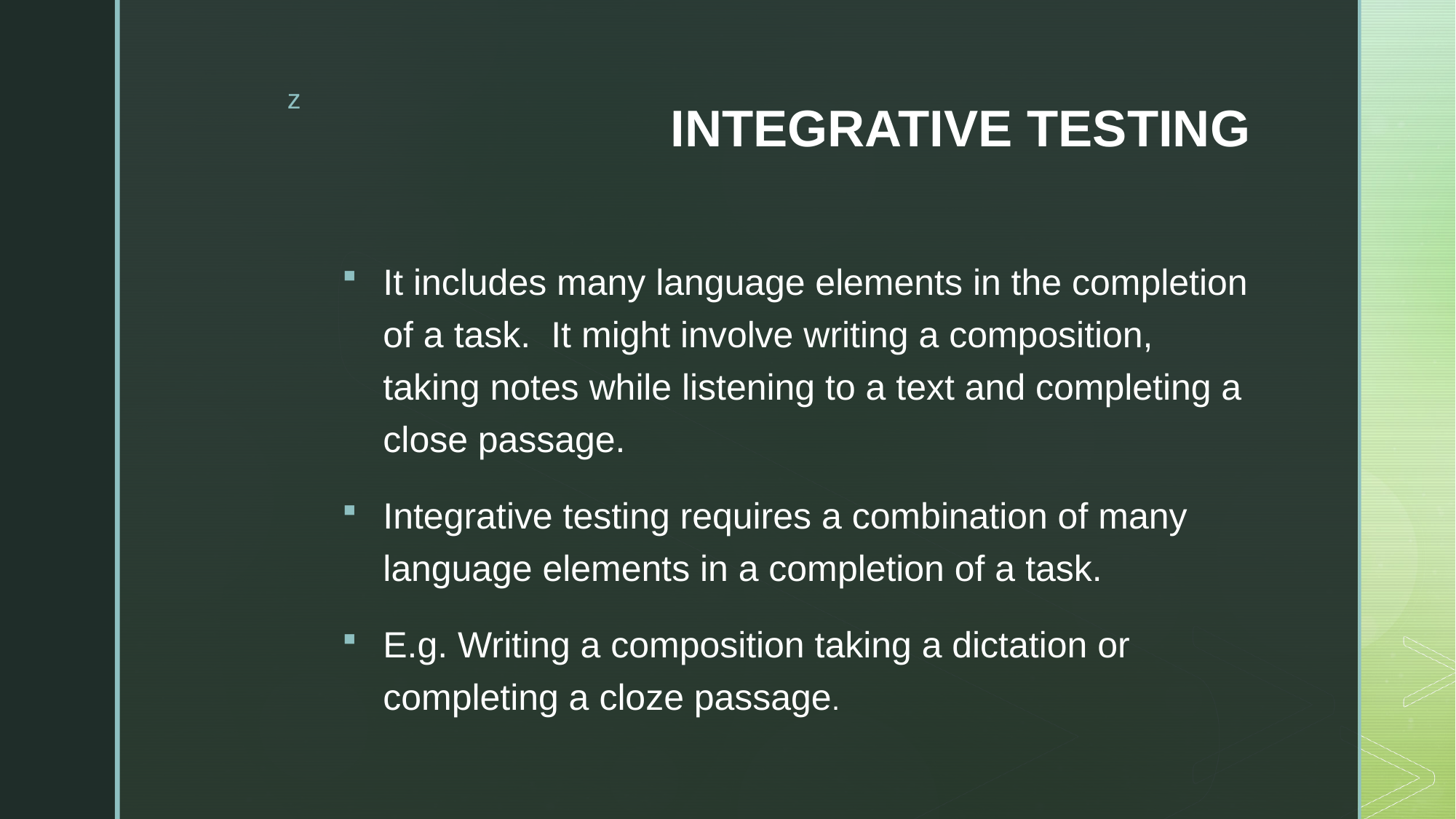

# INTEGRATIVE TESTING
It includes many language elements in the completion of a task.  It might involve writing a composition, taking notes while listening to a text and completing a close passage.
Integrative testing requires a combination of many language elements in a completion of a task.
E.g. Writing a composition taking a dictation or completing a cloze passage.